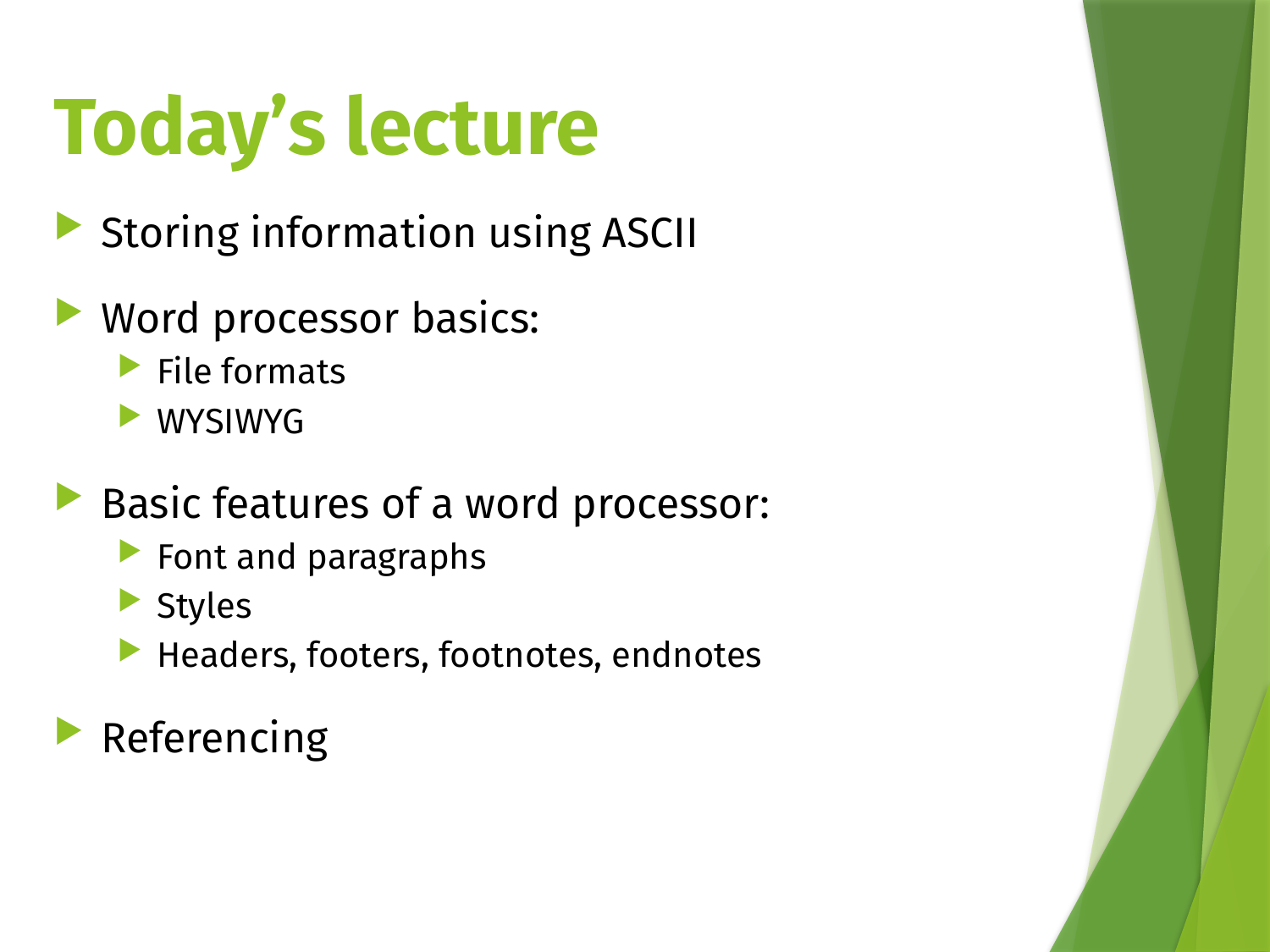

# Today’s lecture
Storing information using ASCII
Word processor basics:
File formats
WYSIWYG
Basic features of a word processor:
Font and paragraphs
Styles
Headers, footers, footnotes, endnotes
Referencing